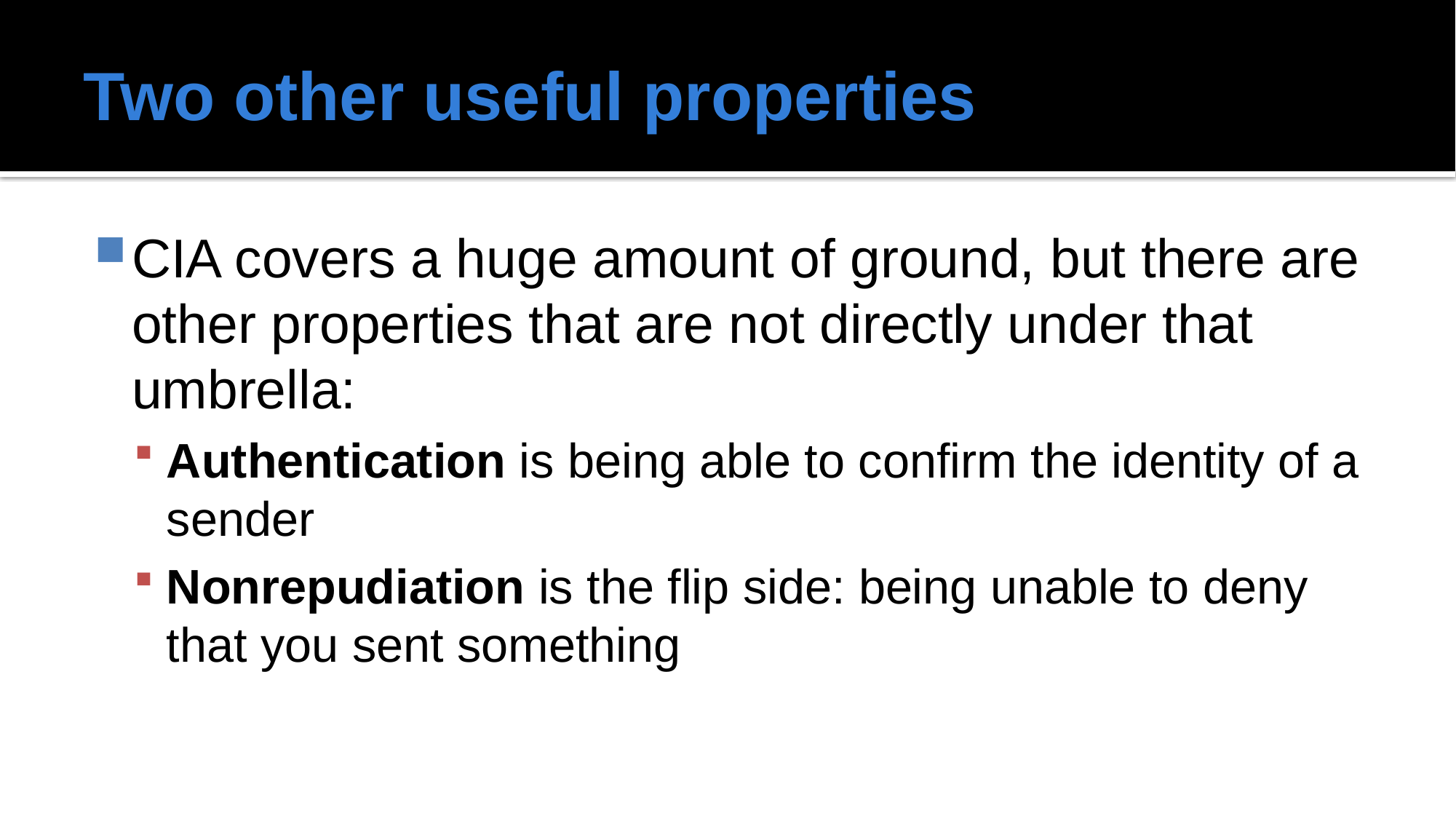

# Two other useful properties
CIA covers a huge amount of ground, but there are other properties that are not directly under that umbrella:
Authentication is being able to confirm the identity of a sender
Nonrepudiation is the flip side: being unable to deny that you sent something